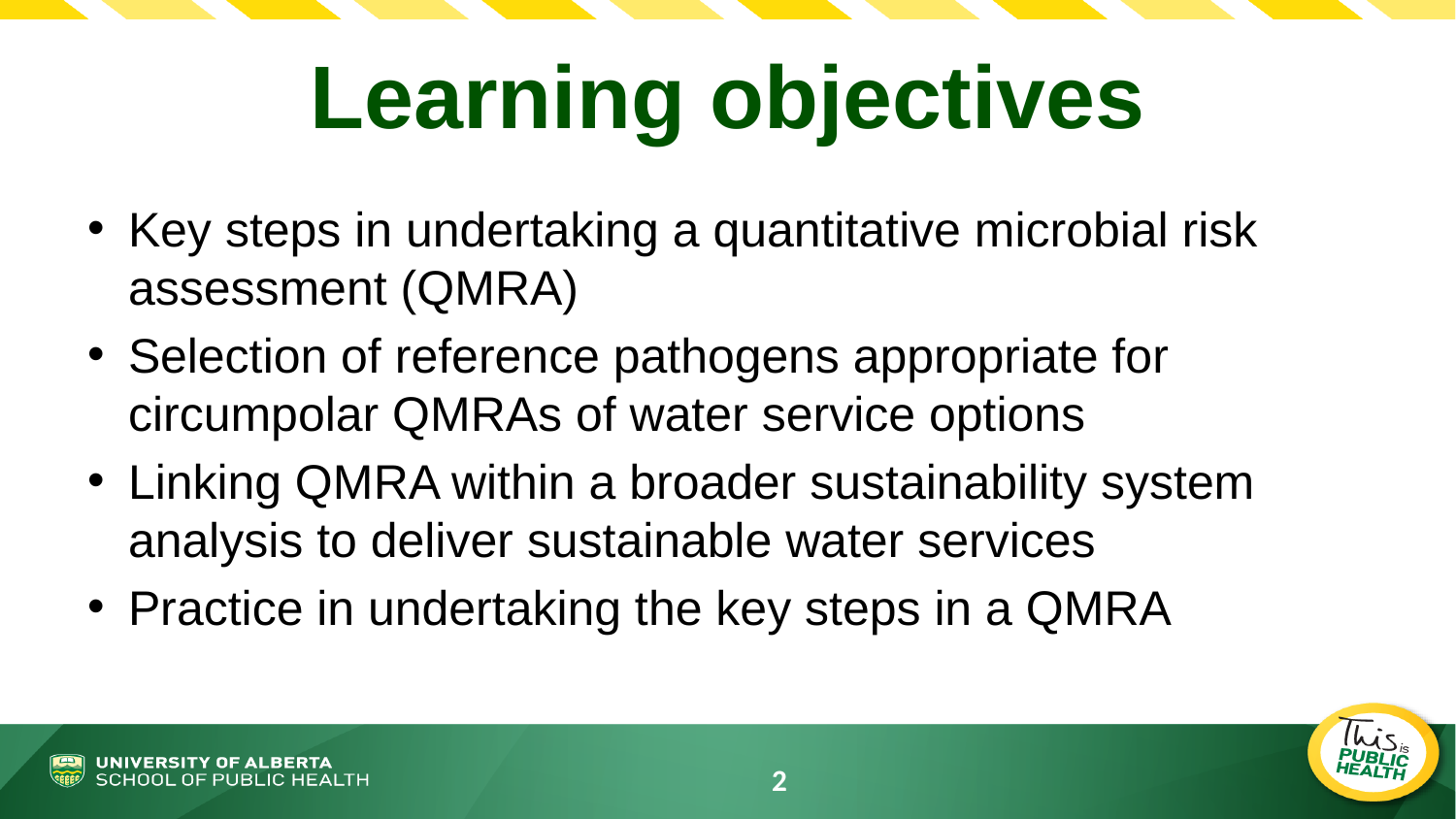

# Learning objectives
Key steps in undertaking a quantitative microbial risk assessment (QMRA)
Selection of reference pathogens appropriate for circumpolar QMRAs of water service options
Linking QMRA within a broader sustainability system analysis to deliver sustainable water services
Practice in undertaking the key steps in a QMRA

2